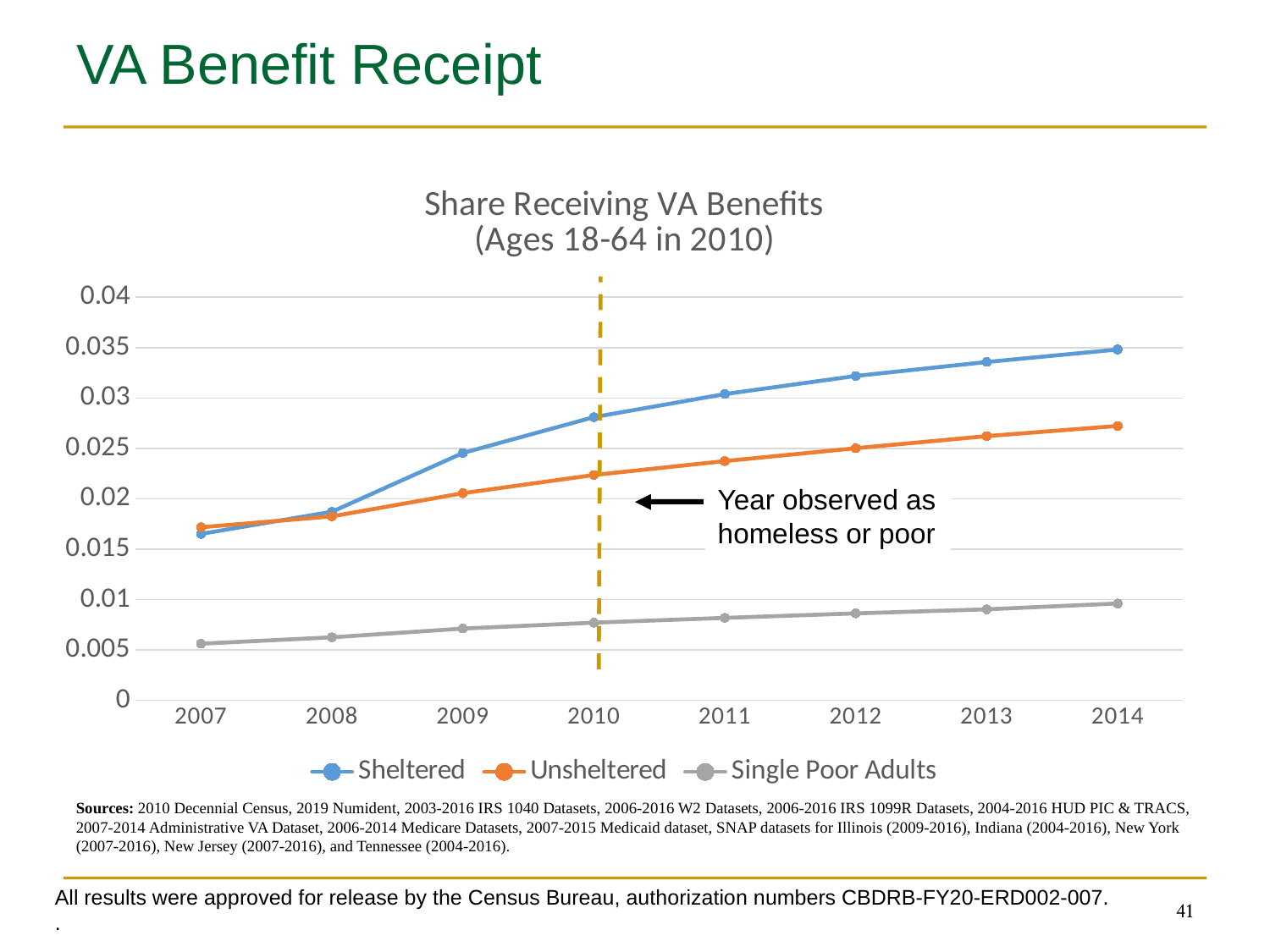

# VA Benefit Receipt

### Chart: Share Receiving VA Benefits
(Ages 18-64 in 2010)

| Category | Sheltered | Unsheltered | Single Poor Adults |
|---|---|---|---|
| 2007 | 0.01651 | 0.01717 | 0.005613 |
| 2008 | 0.01871 | 0.01825 | 0.006252 |
| 2009 | 0.02454 | 0.02055 | 0.007117 |
| 2010 | 0.0281 | 0.02236 | 0.007701 |
| 2011 | 0.03039 | 0.02374 | 0.008179 |
| 2012 | 0.03219 | 0.02502 | 0.008626 |
| 2013 | 0.03357 | 0.02622 | 0.009027 |
| 2014 | 0.03481 | 0.02723 | 0.009606 |
Year observed as homeless or poor
Sources: 2010 Decennial Census, 2019 Numident, 2003-2016 IRS 1040 Datasets, 2006-2016 W2 Datasets, 2006-2016 IRS 1099R Datasets, 2004-2016 HUD PIC & TRACS, 2007-2014 Administrative VA Dataset, 2006-2014 Medicare Datasets, 2007-2015 Medicaid dataset, SNAP datasets for Illinois (2009-2016), Indiana (2004-2016), New York (2007-2016), New Jersey (2007-2016), and Tennessee (2004-2016).
All results were approved for release by the Census Bureau, authorization numbers CBDRB-FY20-ERD002-007.
.
41